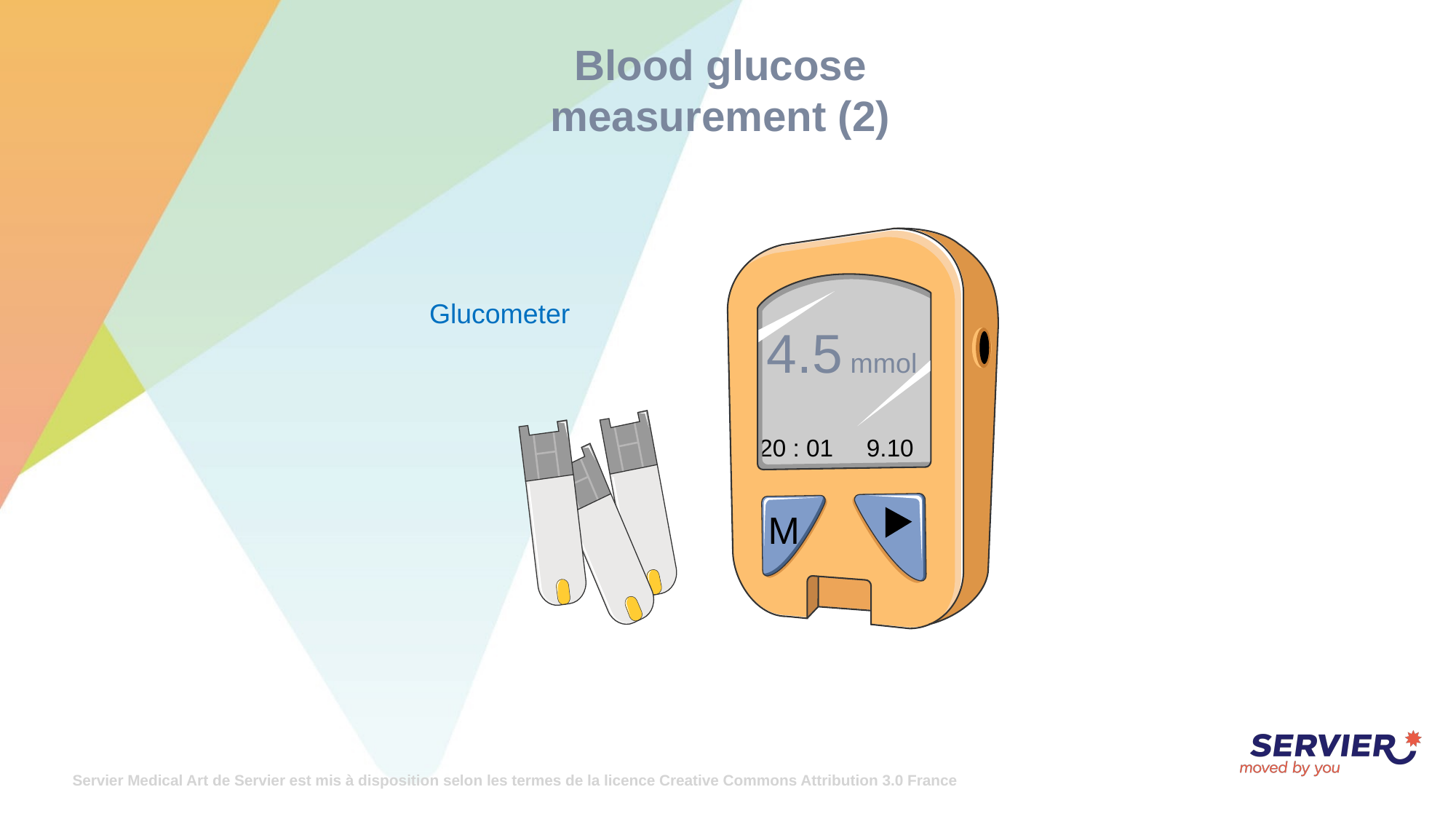

# Blood glucose measurement (2)

20 : 01     9.10

M

4.5 mmol
Glucometer